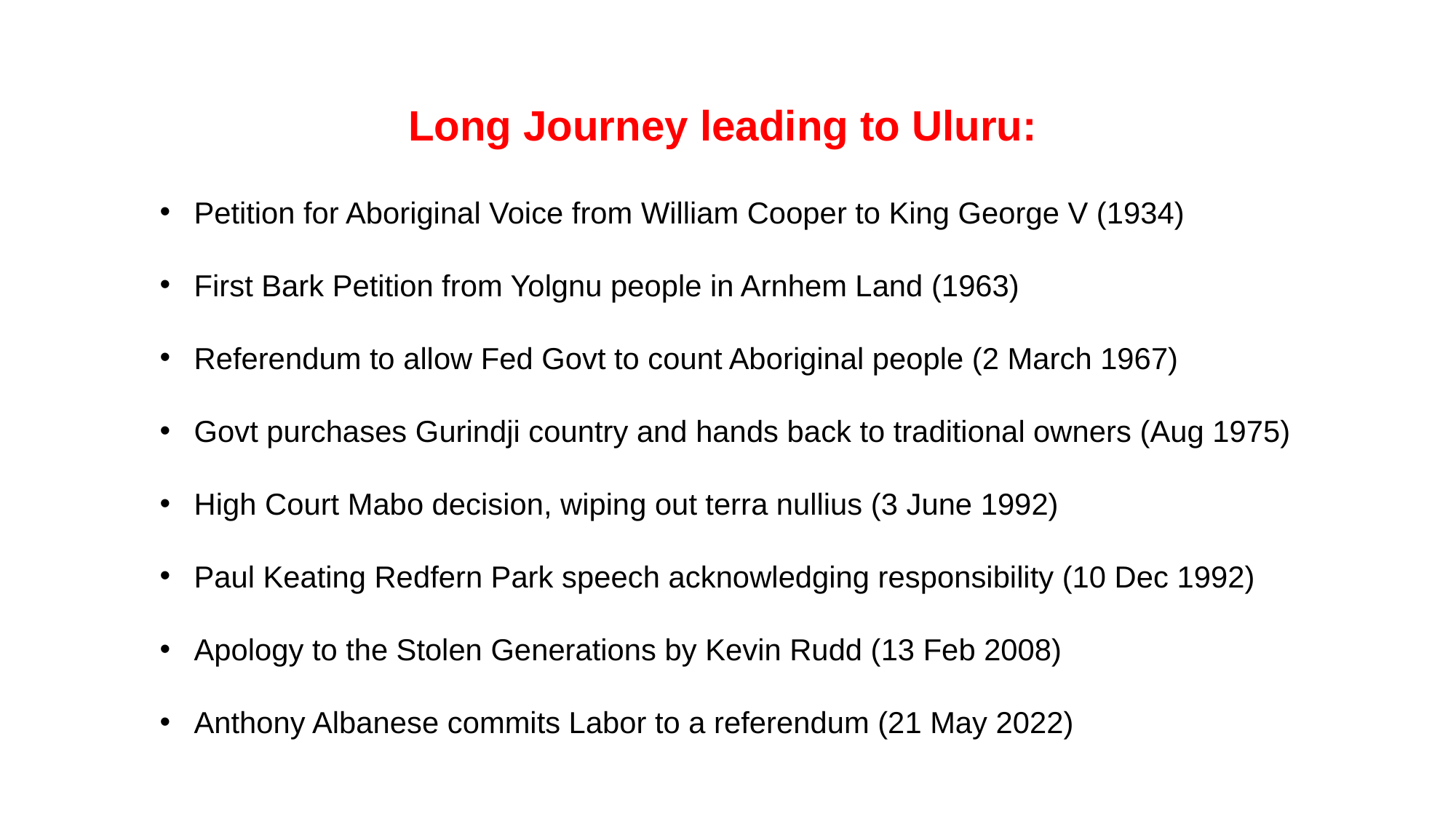

Long Journey leading to Uluru:

Petition for Aboriginal Voice from William Cooper to King George V (1934)

First Bark Petition from Yolgnu people in Arnhem Land (1963)

Referendum to allow Fed Govt to count Aboriginal people (2 March 1967)

Govt purchases Gurindji country and hands back to traditional owners (Aug 1975)

High Court Mabo decision, wiping out terra nullius (3 June 1992)

Paul Keating Redfern Park speech acknowledging responsibility (10 Dec 1992)

Apology to the Stolen Generations by Kevin Rudd (13 Feb 2008)

Anthony Albanese commits Labor to a referendum (21 May 2022)